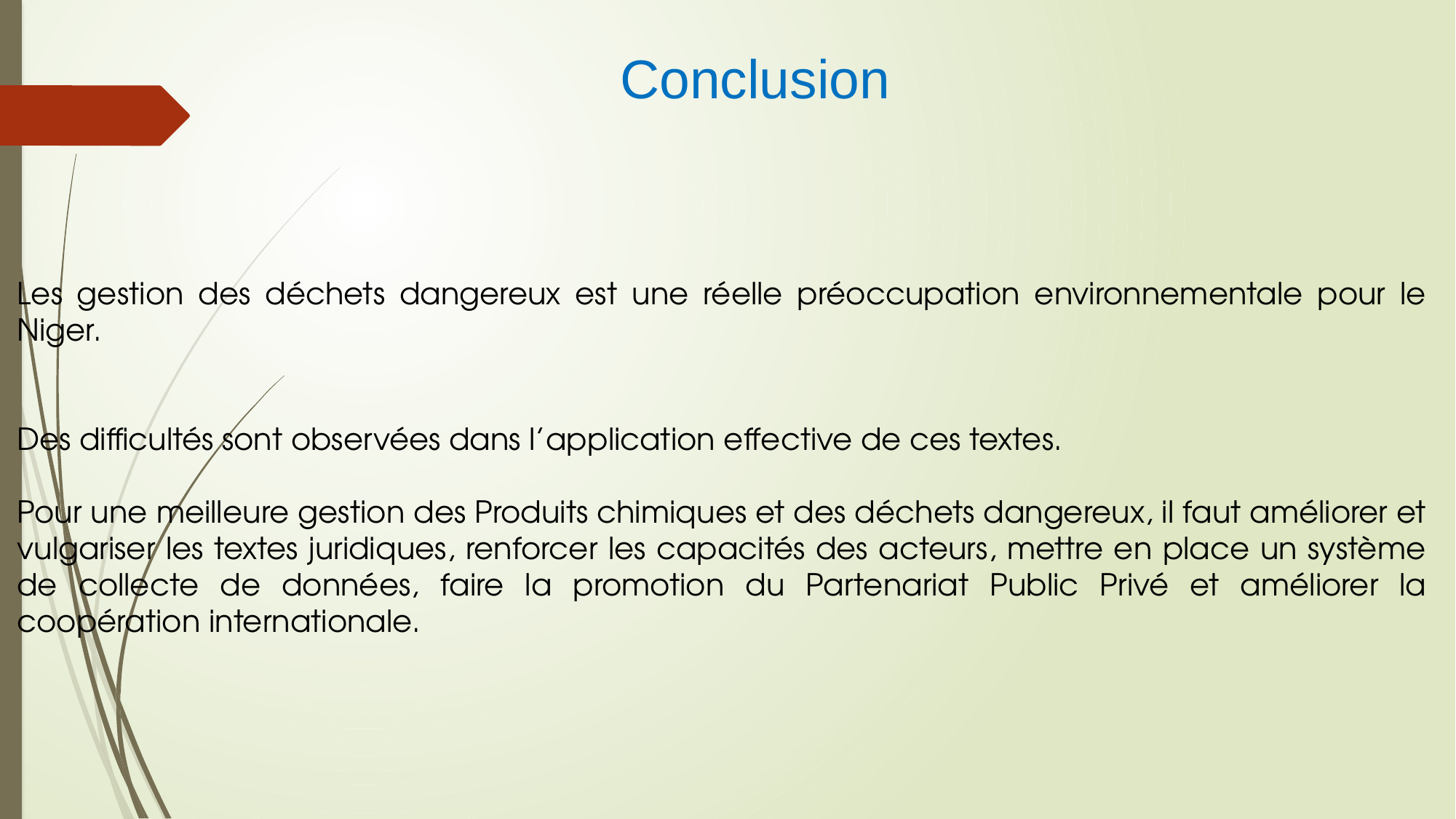

# Conclusion

Les gestion des déchets dangereux est une réelle préoccupation environnementale pour le Niger.

Des difficultés sont observées dans l’application effective de ces textes.

Pour une meilleure gestion des Produits chimiques et des déchets dangereux, il faut améliorer et vulgariser les textes juridiques, renforcer les capacités des acteurs, mettre en place un système de collecte de données, faire la promotion du Partenariat Public Privé et améliorer la coopération internationale.